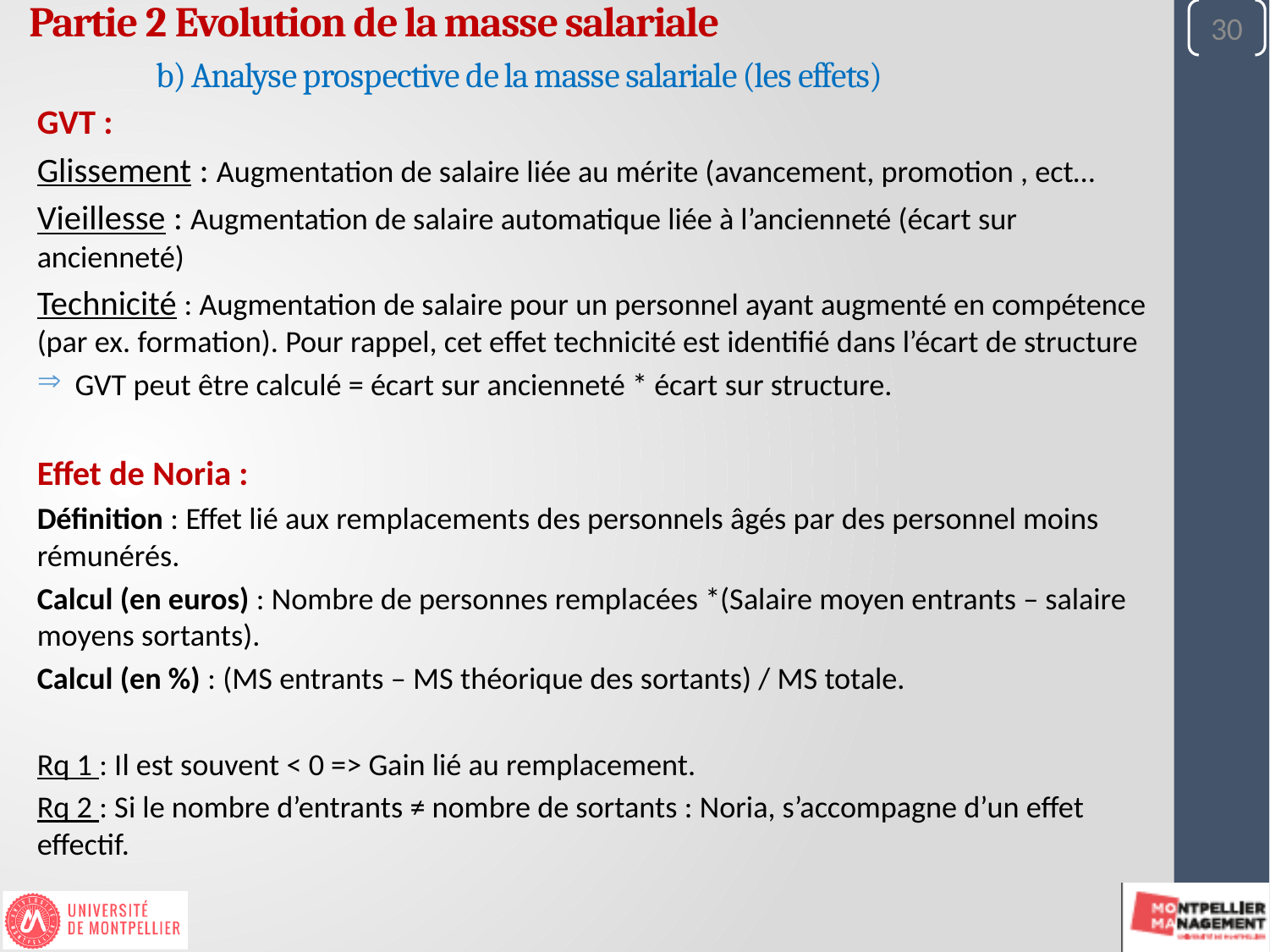

30
Partie 2 Evolution de la masse salariale
	b) Analyse prospective de la masse salariale (les effets)
GVT :
Glissement : Augmentation de salaire liée au mérite (avancement, promotion , ect…
Vieillesse : Augmentation de salaire automatique liée à l’ancienneté (écart sur ancienneté)
Technicité : Augmentation de salaire pour un personnel ayant augmenté en compétence (par ex. formation). Pour rappel, cet effet technicité est identifié dans l’écart de structure
 GVT peut être calculé = écart sur ancienneté * écart sur structure.

Effet de Noria :
Définition : Effet lié aux remplacements des personnels âgés par des personnel moins rémunérés.
Calcul (en euros) : Nombre de personnes remplacées *(Salaire moyen entrants – salaire moyens sortants).
Calcul (en %) : (MS entrants – MS théorique des sortants) / MS totale.

Rq 1 : Il est souvent < 0 => Gain lié au remplacement.
Rq 2 : Si le nombre d’entrants ≠ nombre de sortants : Noria, s’accompagne d’un effet effectif.